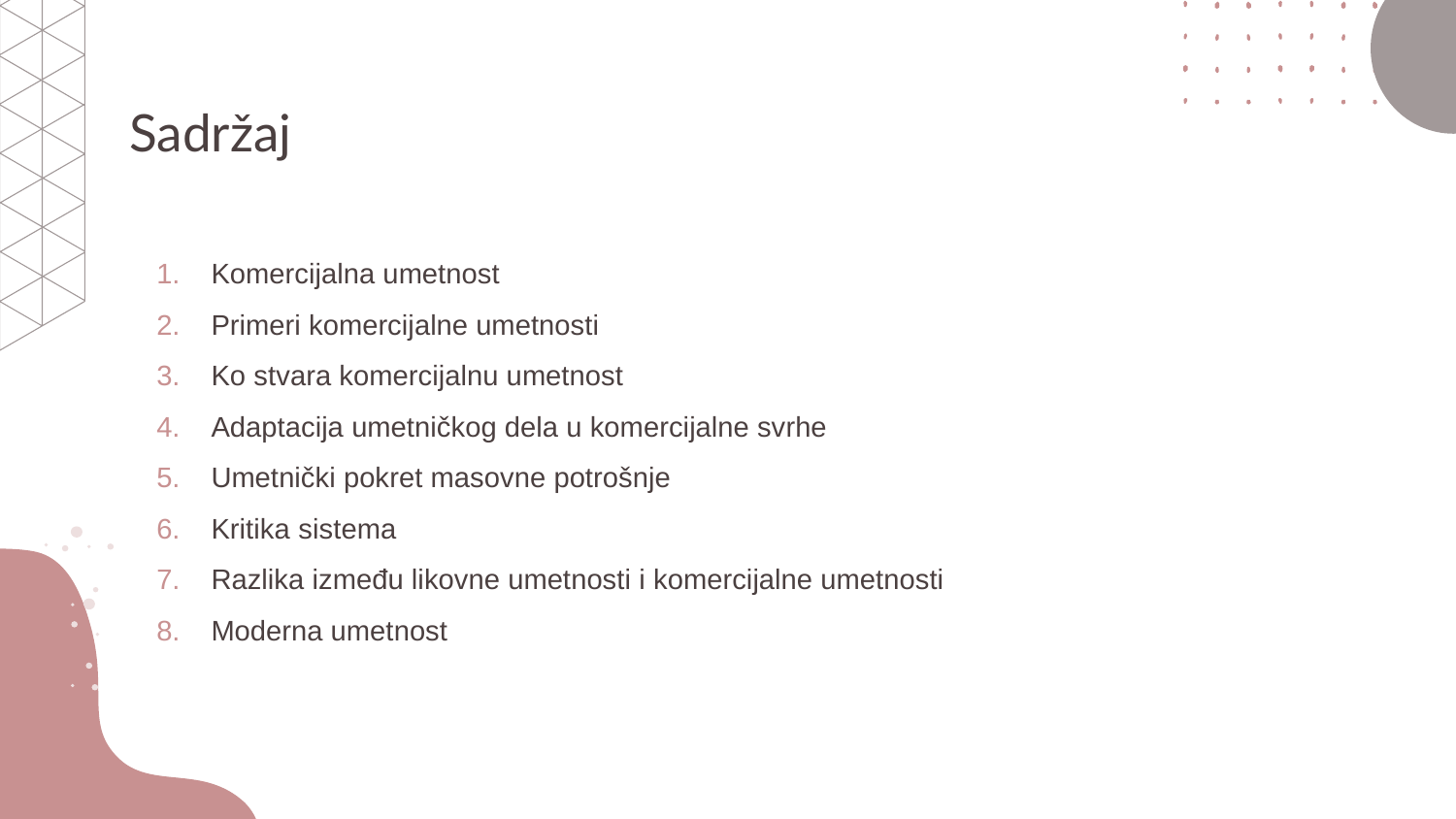

# Sadržaj
Komercijalna umetnost
Primeri komercijalne umetnosti
Ko stvara komercijalnu umetnost
Adaptacija umetničkog dela u komercijalne svrhe
Umetnički pokret masovne potrošnje
Kritika sistema
Razlika između likovne umetnosti i komercijalne umetnosti
Moderna umetnost